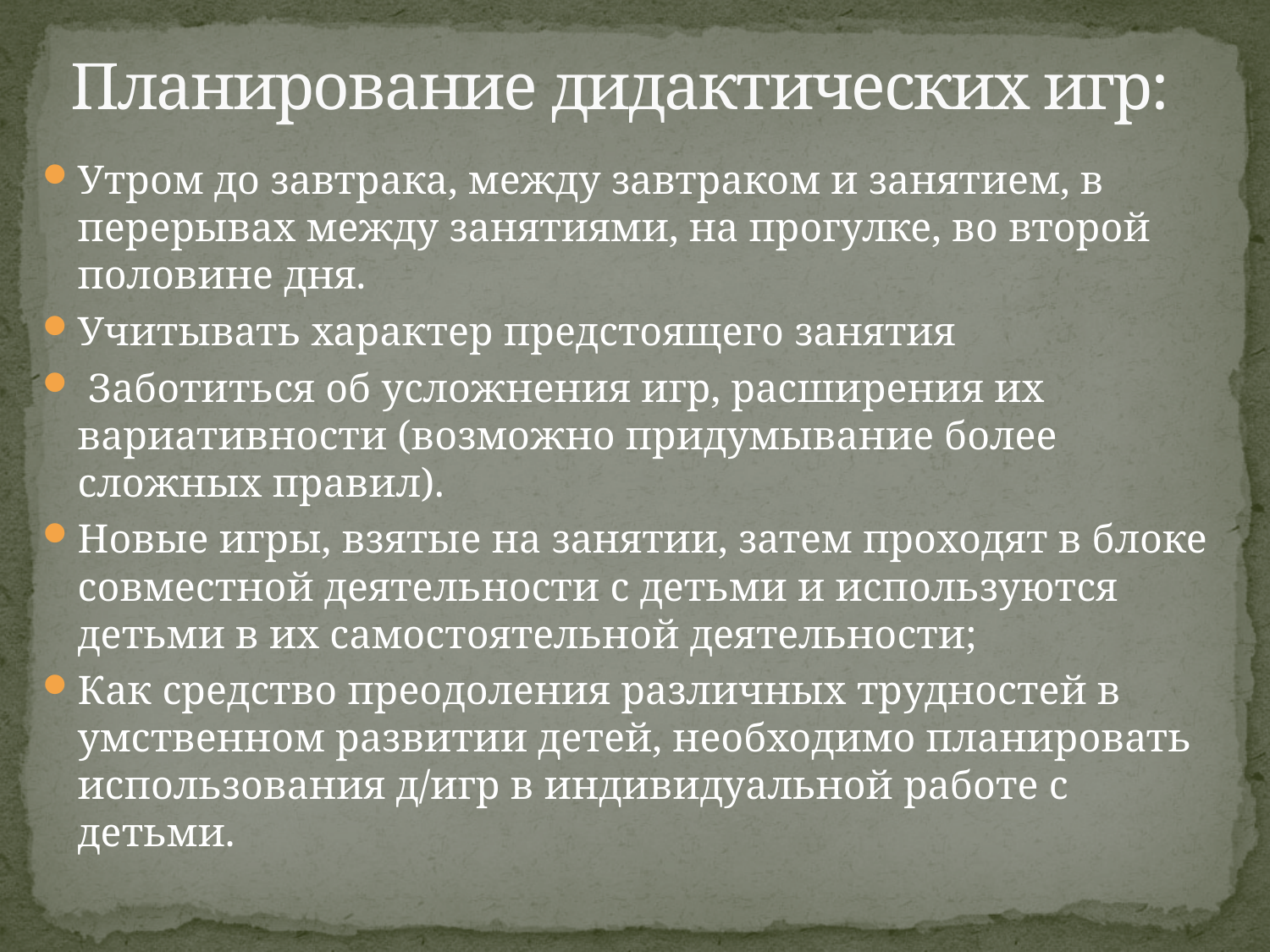

# Планирование дидактических игр:
Утром до завтрака, между завтраком и занятием, в перерывах между занятиями, на прогулке, во второй половине дня.
Учитывать характер предстоящего занятия
 Заботиться об усложнения игр, расширения их вариативности (возможно придумывание более сложных правил).
Новые игры, взятые на занятии, затем проходят в блоке совместной деятельности с детьми и используются детьми в их самостоятельной деятельности;
Как средство преодоления различных трудностей в умственном развитии детей, необходимо планировать использования д/игр в индивидуальной работе с детьми.